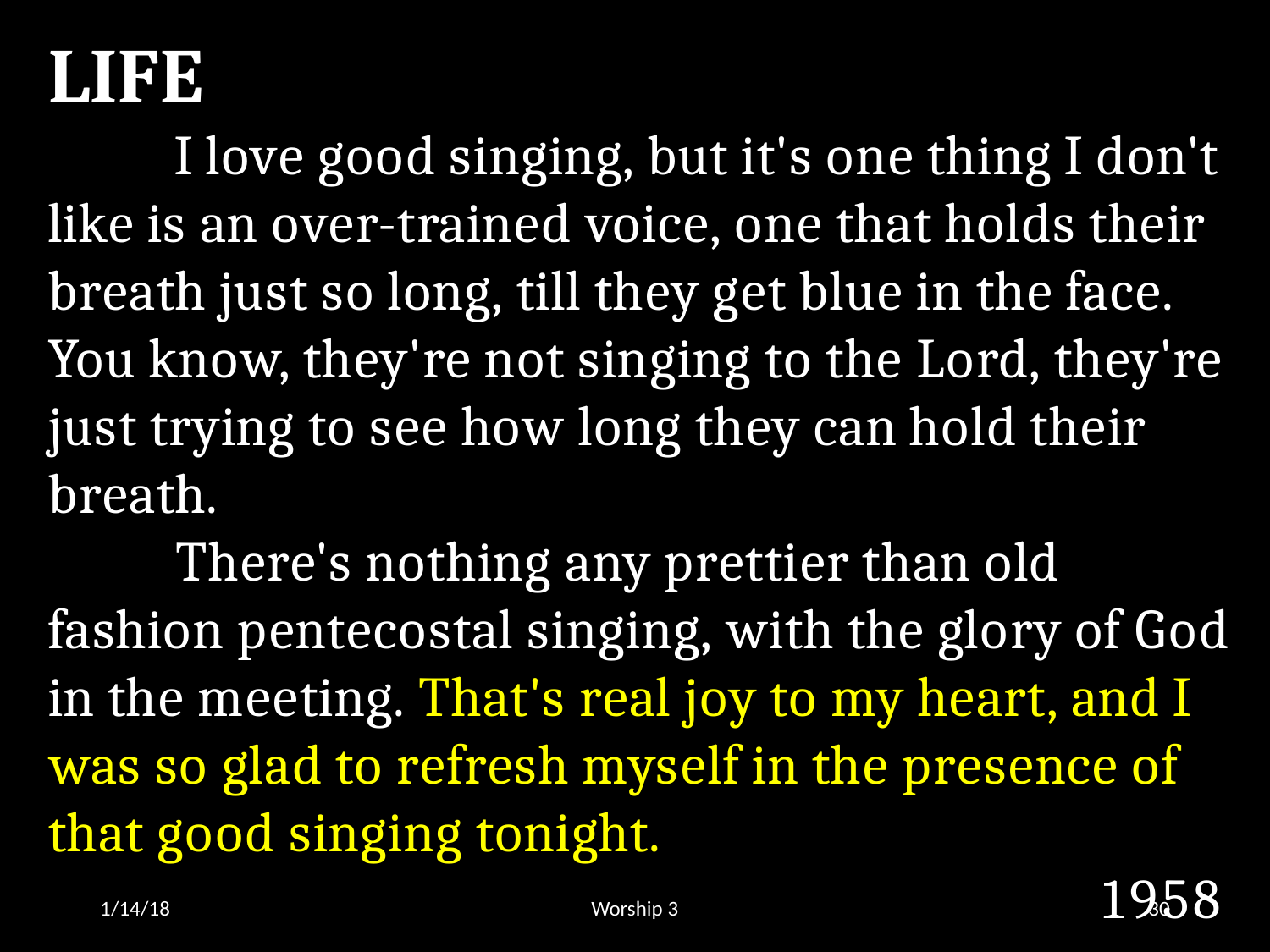

LIFE
	I love good singing, but it's one thing I don't like is an over-trained voice, one that holds their breath just so long, till they get blue in the face. You know, they're not singing to the Lord, they're just trying to see how long they can hold their breath.
	There's nothing any prettier than old fashion pentecostal singing, with the glory of God in the meeting. That's real joy to my heart, and I was so glad to refresh myself in the presence of that good singing tonight.
1958
1/14/18
Worship 3
30